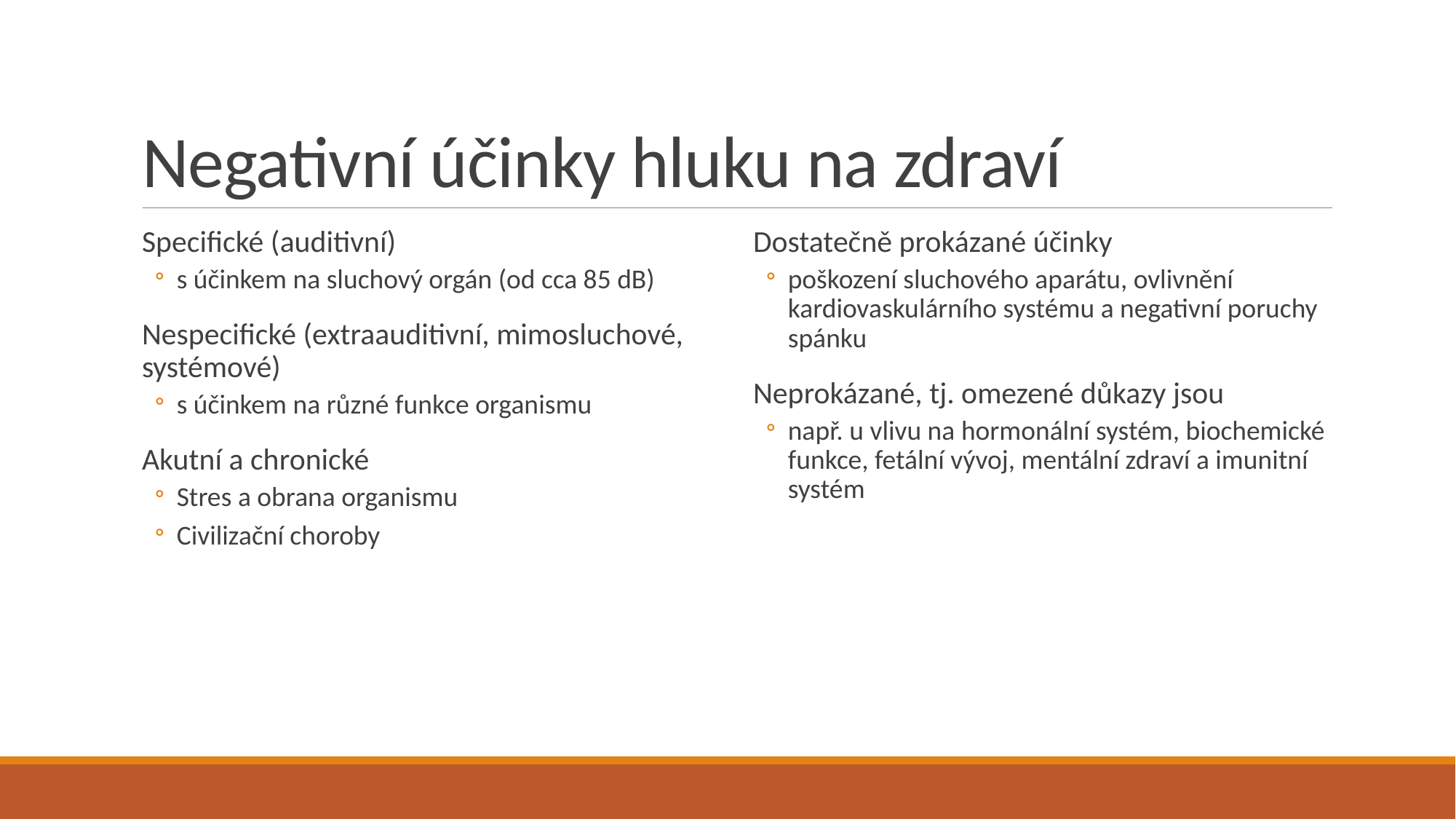

# Negativní účinky hluku na zdraví
Specifické (auditivní)
s účinkem na sluchový orgán (od cca 85 dB)
Nespecifické (extraauditivní, mimosluchové, systémové)
s účinkem na různé funkce organismu
Akutní a chronické
Stres a obrana organismu
Civilizační choroby

Dostatečně prokázané účinky
poškození sluchového aparátu, ovlivnění kardiovaskulárního systému a negativní poruchy spánku
Neprokázané, tj. omezené důkazy jsou
např. u vlivu na hormonální systém, biochemické funkce, fetální vývoj, mentální zdraví a imunitní systém